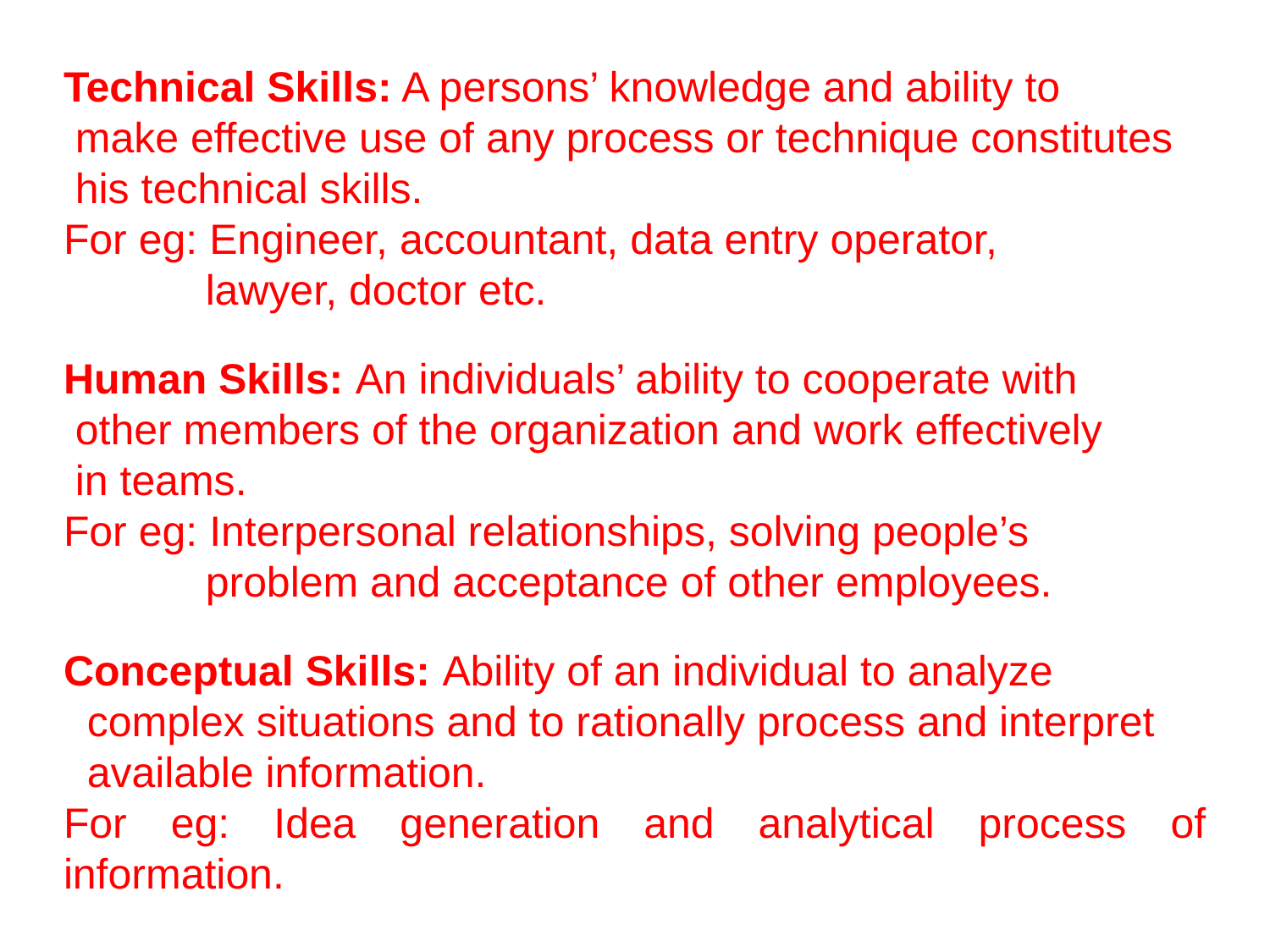

Technical Skills: A persons’ knowledge and ability to
 make effective use of any process or technique constitutes
 his technical skills.
For eg: Engineer, accountant, data entry operator,
            lawyer, doctor etc.

Human Skills: An individuals’ ability to cooperate with
 other members of the organization and work effectively
 in teams.
For eg: Interpersonal relationships, solving people’s
            problem and acceptance of other employees.

Conceptual Skills: Ability of an individual to analyze
  complex situations and to rationally process and interpret
  available information.
For eg: Idea generation and analytical process of information.